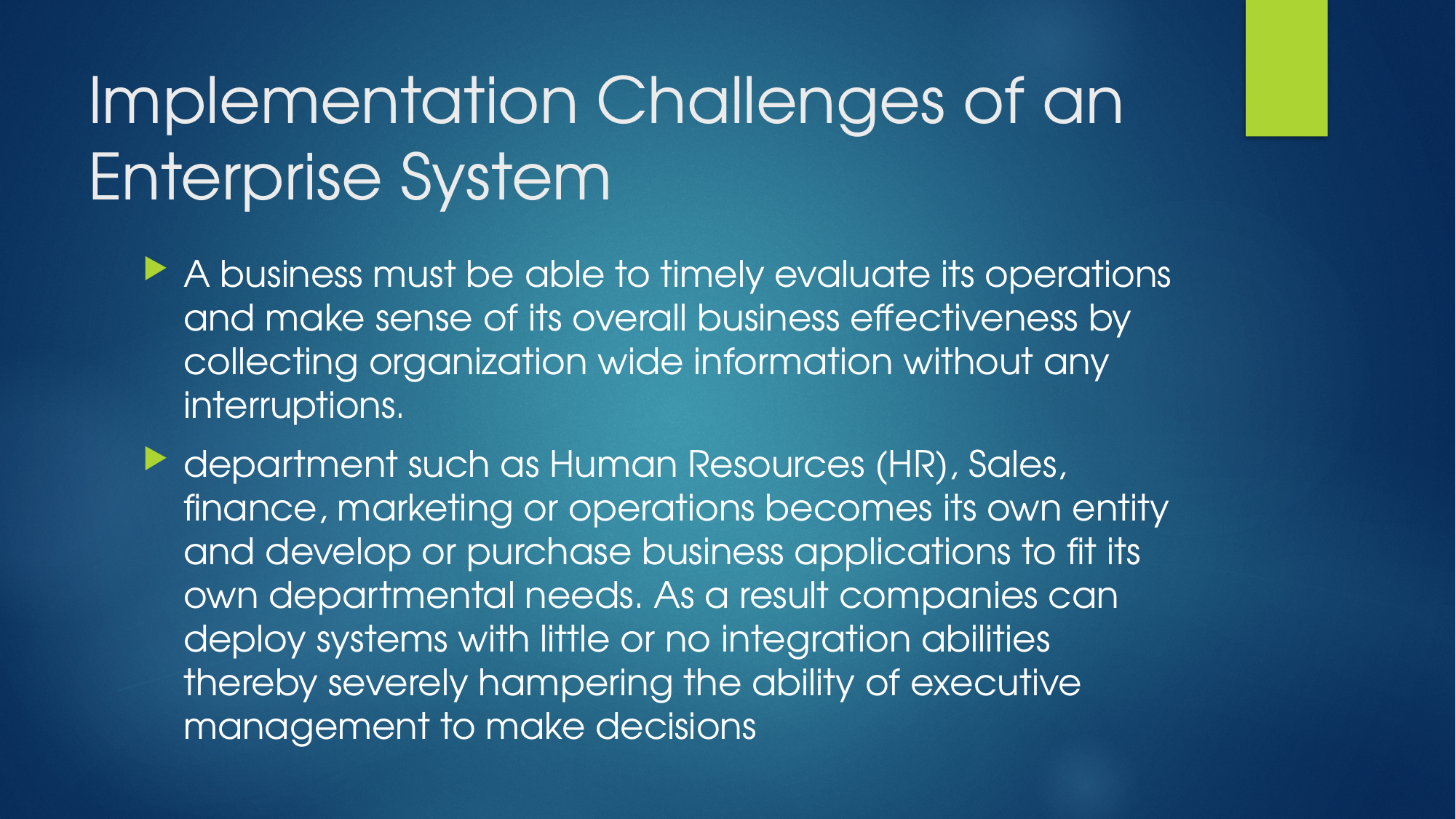

# Implementation Challenges of an Enterprise System
A business must be able to timely evaluate its operations and make sense of its overall business effectiveness by collecting organization wide information without any interruptions.
department such as Human Resources (HR), Sales, finance, marketing or operations becomes its own entity and develop or purchase business applications to fit its own departmental needs. As a result companies can deploy systems with little or no integration abilities thereby severely hampering the ability of executive management to make decisions